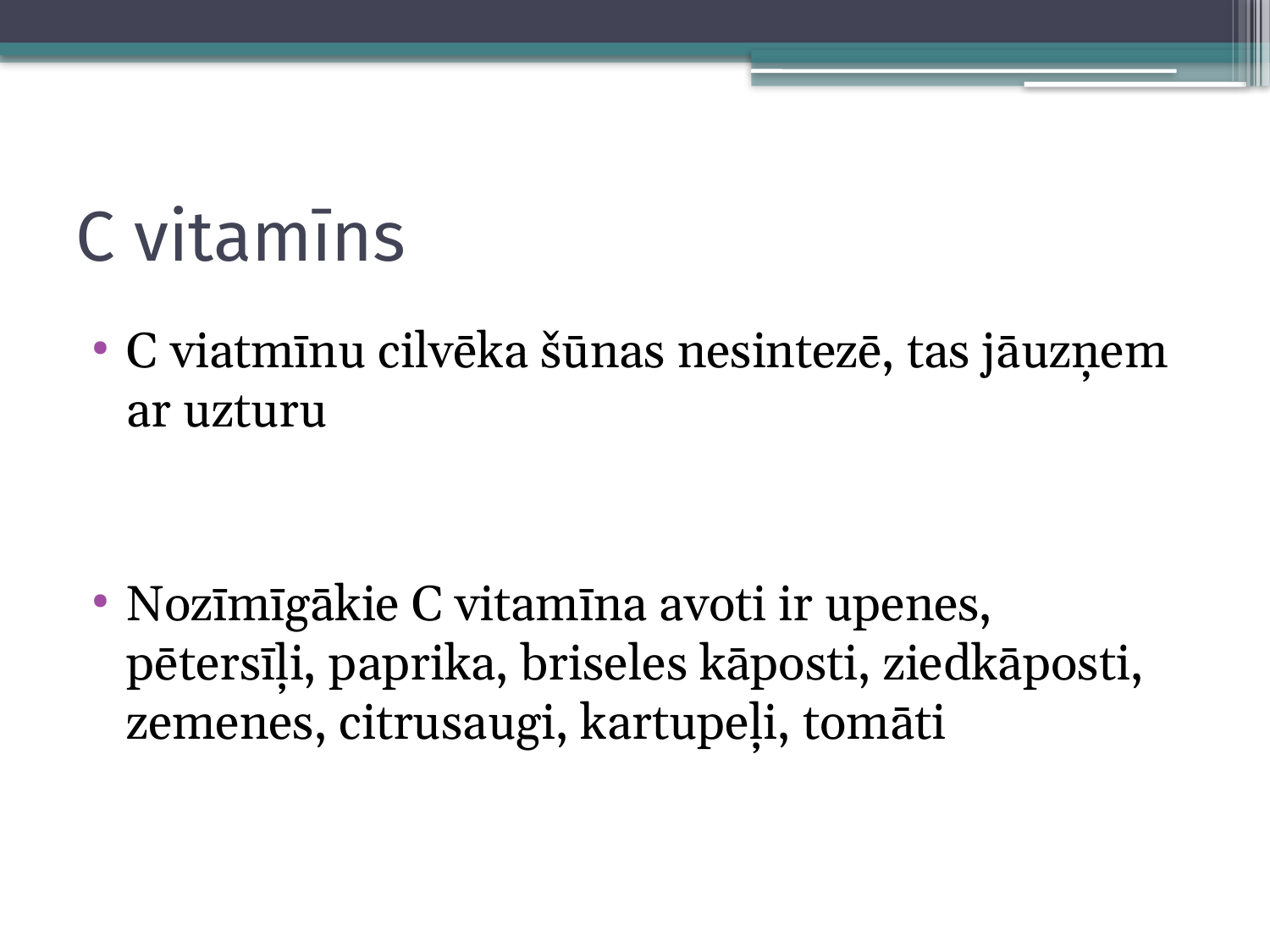

# C vitamīns
C viatmīnu cilvēka šūnas nesintezē, tas jāuzņem ar uzturu

Nozīmīgākie C vitamīna avoti ir upenes, pētersīļi, paprika, briseles kāposti, ziedkāposti, zemenes, citrusaugi, kartupeļi, tomāti